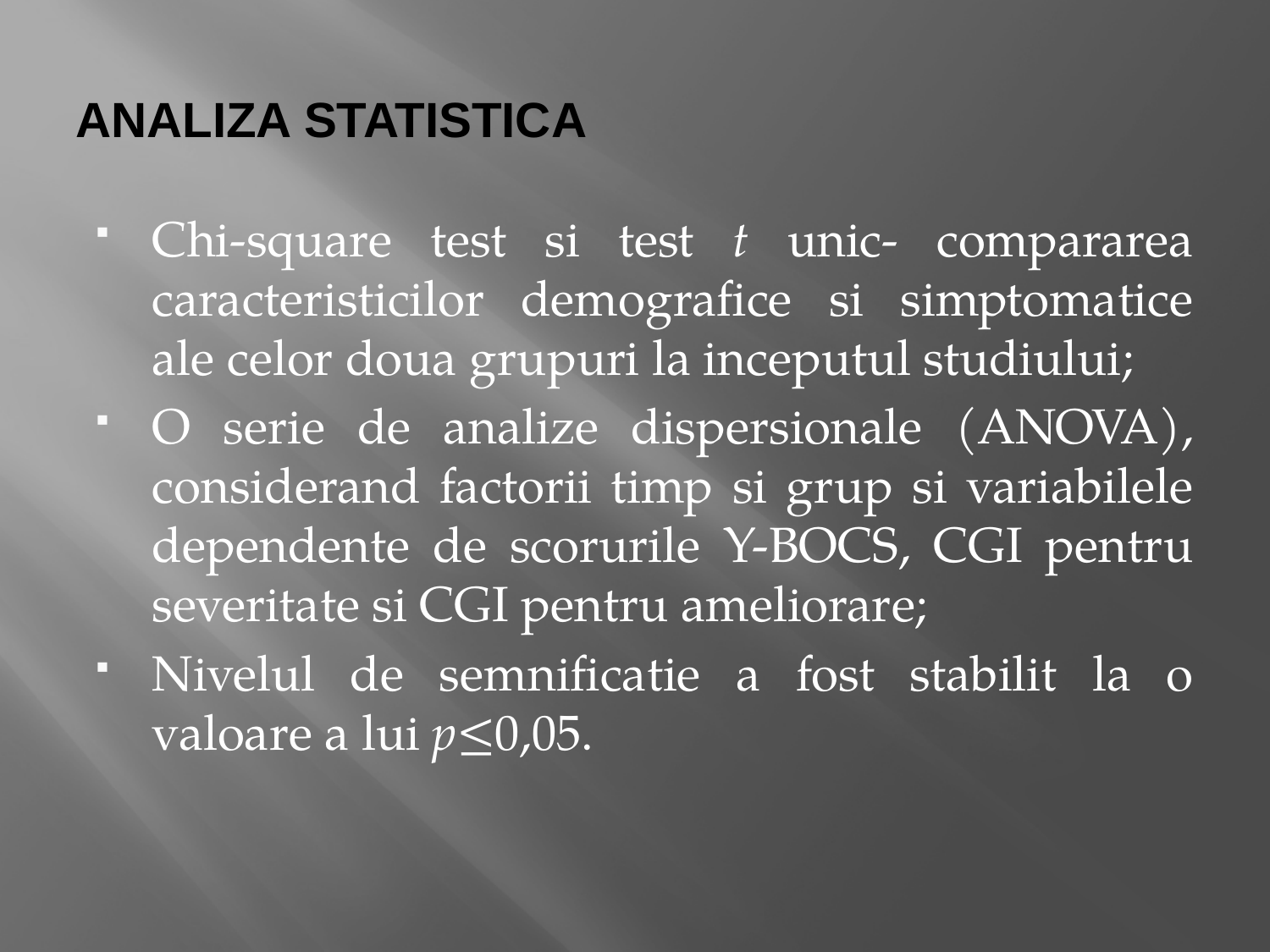

# ANALIZA STATISTICA
Chi-square test si test t unic- compararea caracteristicilor demografice si simptomatice ale celor doua grupuri la inceputul studiului;
O serie de analize dispersionale (ANOVA), considerand factorii timp si grup si variabilele dependente de scorurile Y-BOCS, CGI pentru severitate si CGI pentru ameliorare;
Nivelul de semnificatie a fost stabilit la o valoare a lui p≤0,05.